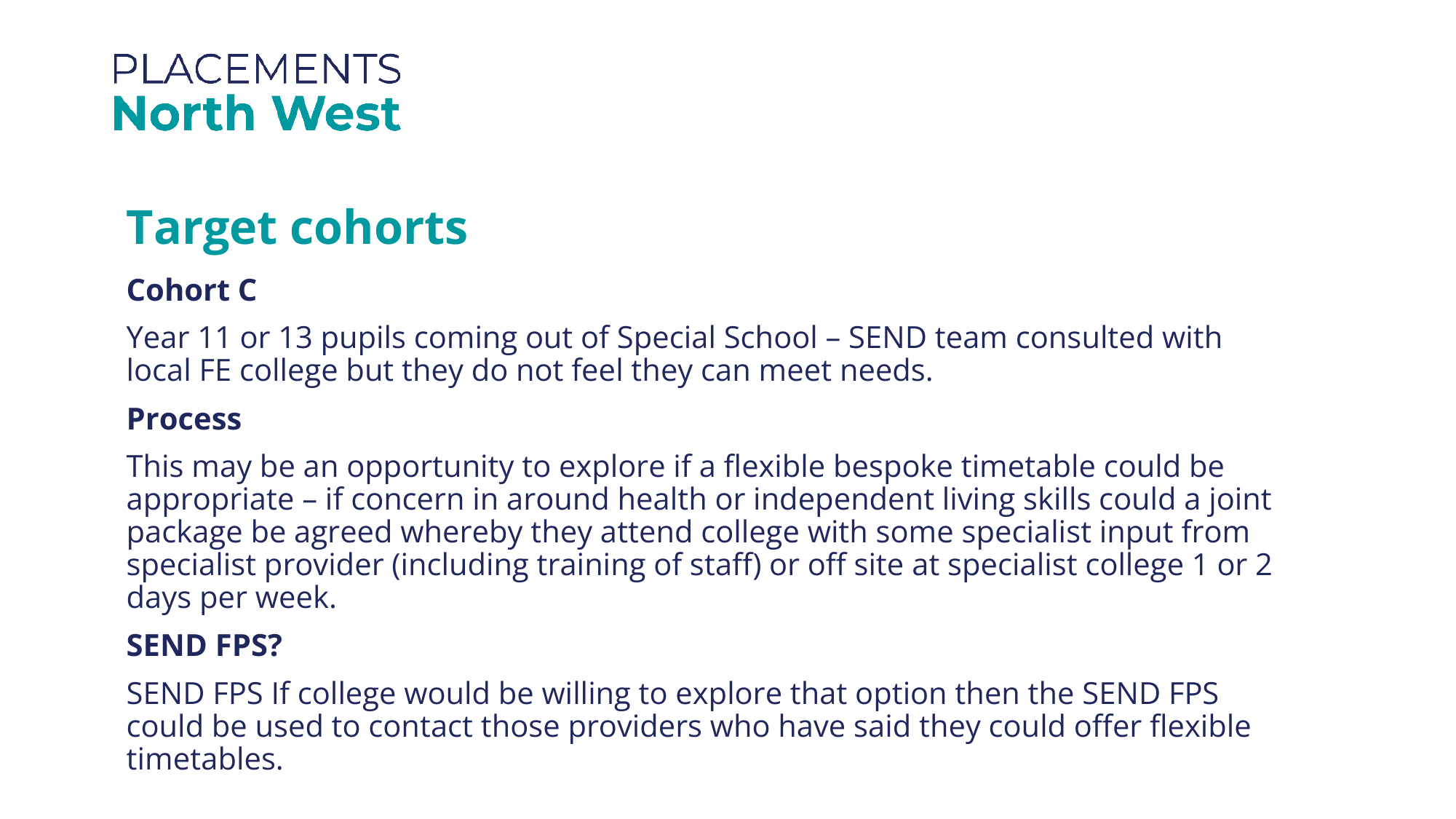

Target cohorts
Cohort C
Year 11 or 13 pupils coming out of Special School – SEND team consulted with local FE college but they do not feel they can meet needs.
Process
This may be an opportunity to explore if a flexible bespoke timetable could be appropriate – if concern in around health or independent living skills could a joint package be agreed whereby they attend college with some specialist input from specialist provider (including training of staff) or off site at specialist college 1 or 2 days per week.
SEND FPS?
SEND FPS If college would be willing to explore that option then the SEND FPS could be used to contact those providers who have said they could offer flexible timetables.